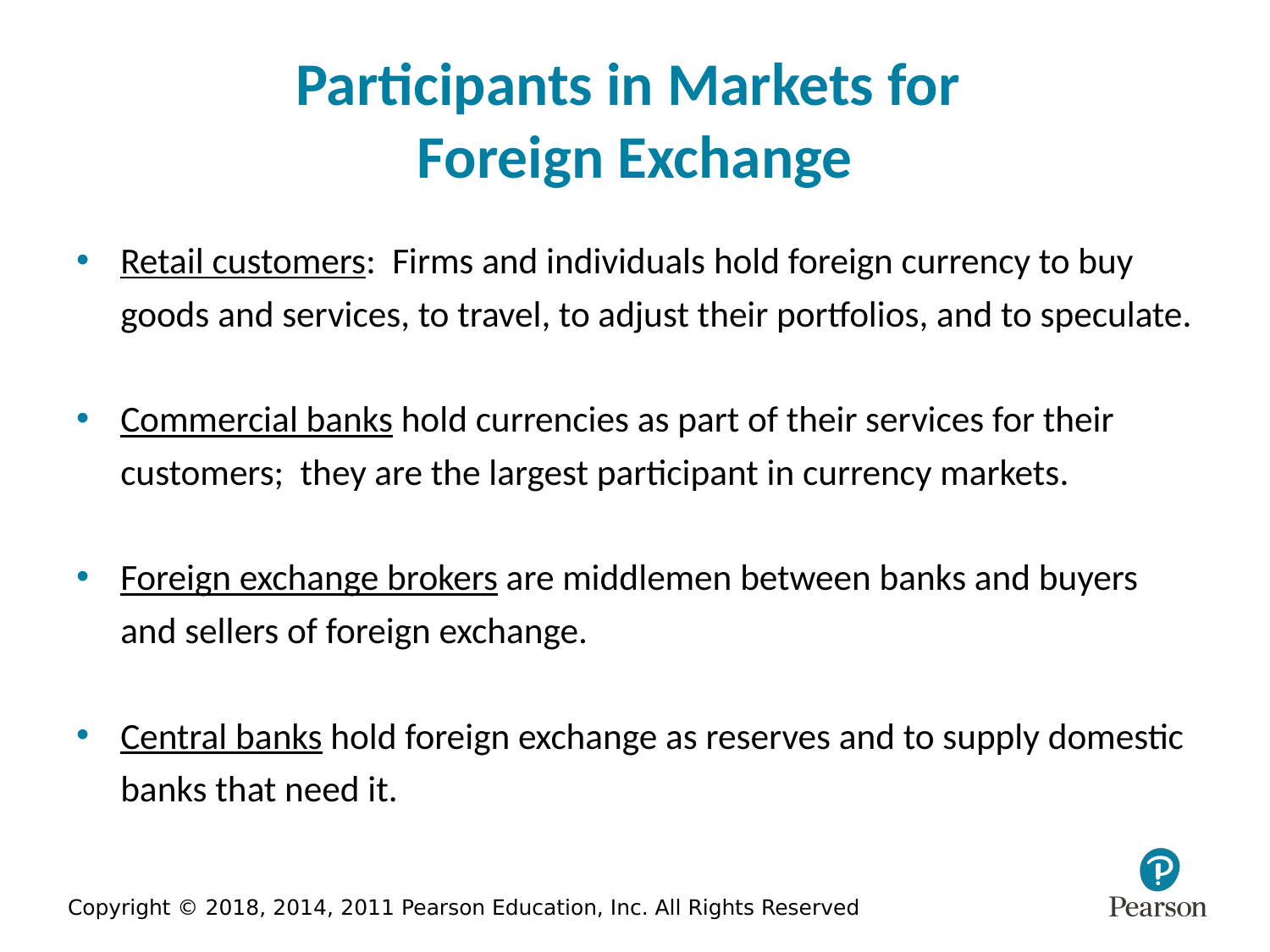

# Participants in Markets for Foreign Exchange
Retail customers:  Firms and individuals hold foreign currency to buy goods and services, to travel, to adjust their portfolios, and to speculate.

Commercial banks hold currencies as part of their services for their customers;  they are the largest participant in currency markets.

Foreign exchange brokers are middlemen between banks and buyers and sellers of foreign exchange.

Central banks hold foreign exchange as reserves and to supply domestic banks that need it.